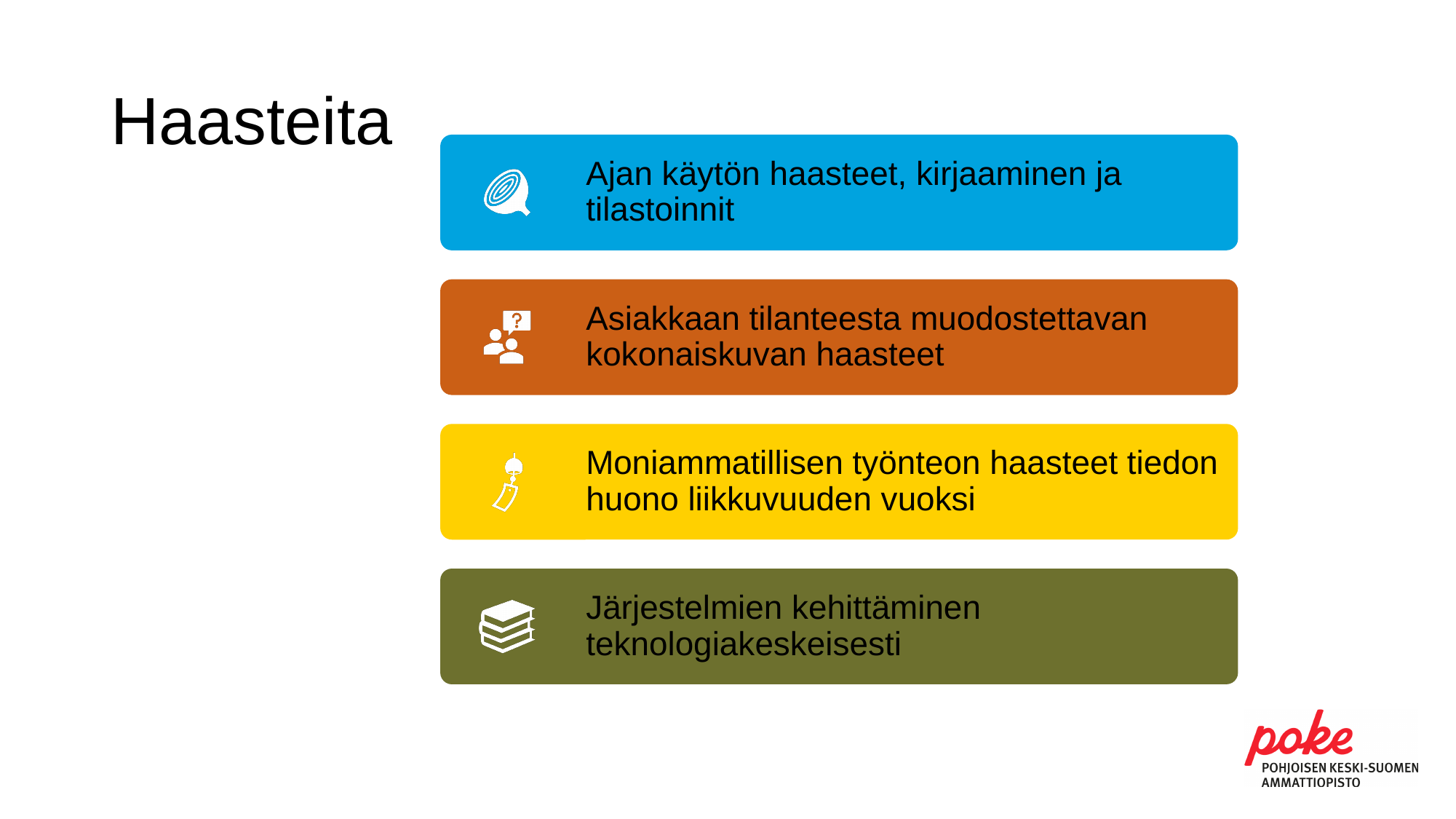

# Haasteita
Ajan käytön haasteet, kirjaaminen ja tilastoinnit
Asiakkaan tilanteesta muodostettavan kokonaiskuvan haasteet
Moniammatillisen työnteon haasteet tiedon huono liikkuvuuden vuoksi
Järjestelmien kehittäminen teknologiakeskeisesti